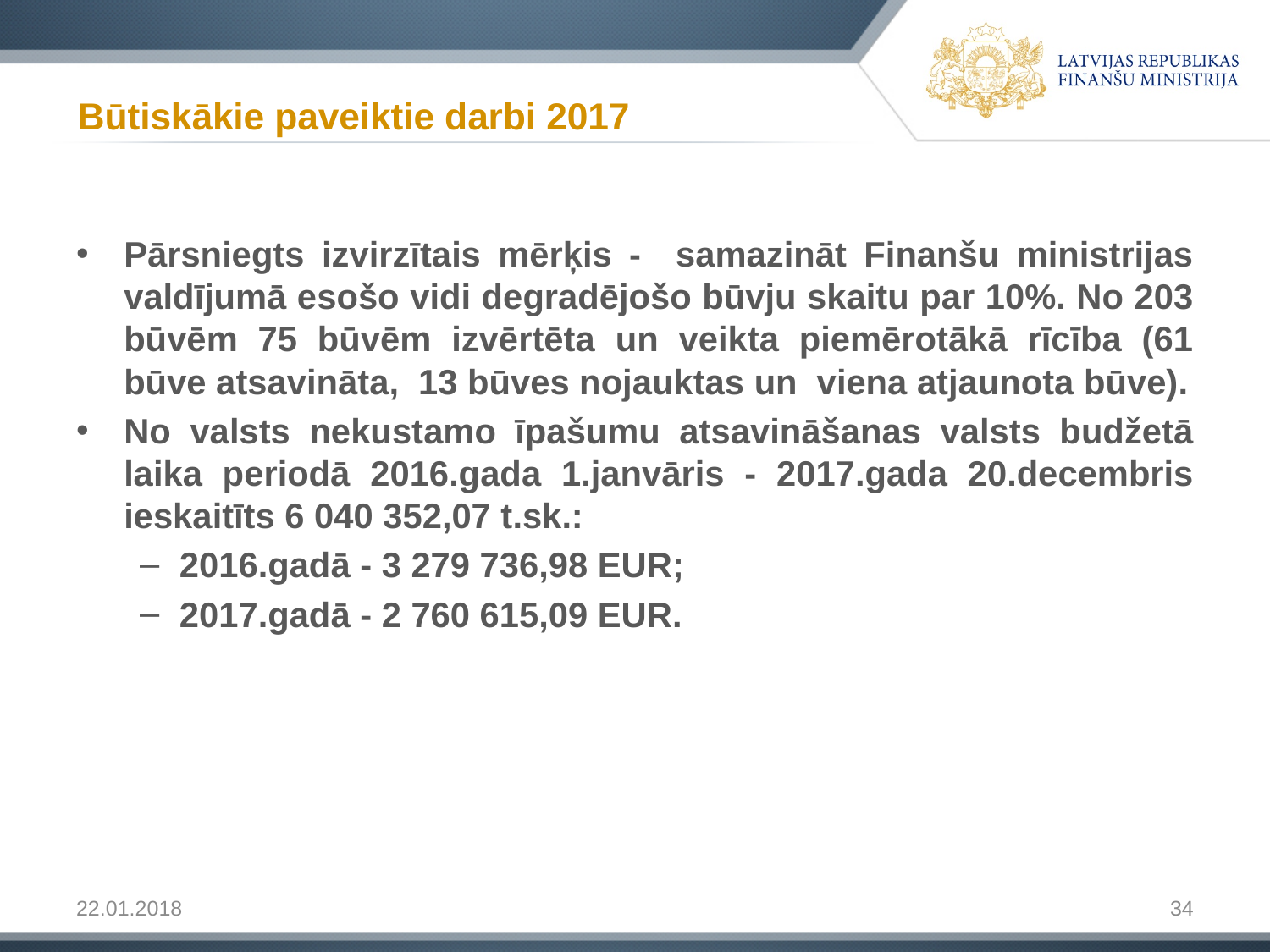

# Būtiskākie paveiktie darbi 2017

Pārsniegts izvirzītais mērķis -  samazināt Finanšu ministrijas valdījumā esošo vidi degradējošo būvju skaitu par 10%. No 203 būvēm 75 būvēm izvērtēta un veikta piemērotākā rīcība (61 būve atsavināta,  13 būves nojauktas un  viena atjaunota būve).
No valsts nekustamo īpašumu atsavināšanas valsts budžetā laika periodā 2016.gada 1.janvāris - 2017.gada 20.decembris ieskaitīts 6 040 352,07 t.sk.:
2016.gadā - 3 279 736,98 EUR;
2017.gadā - 2 760 615,09 EUR.

22.01.2018
34